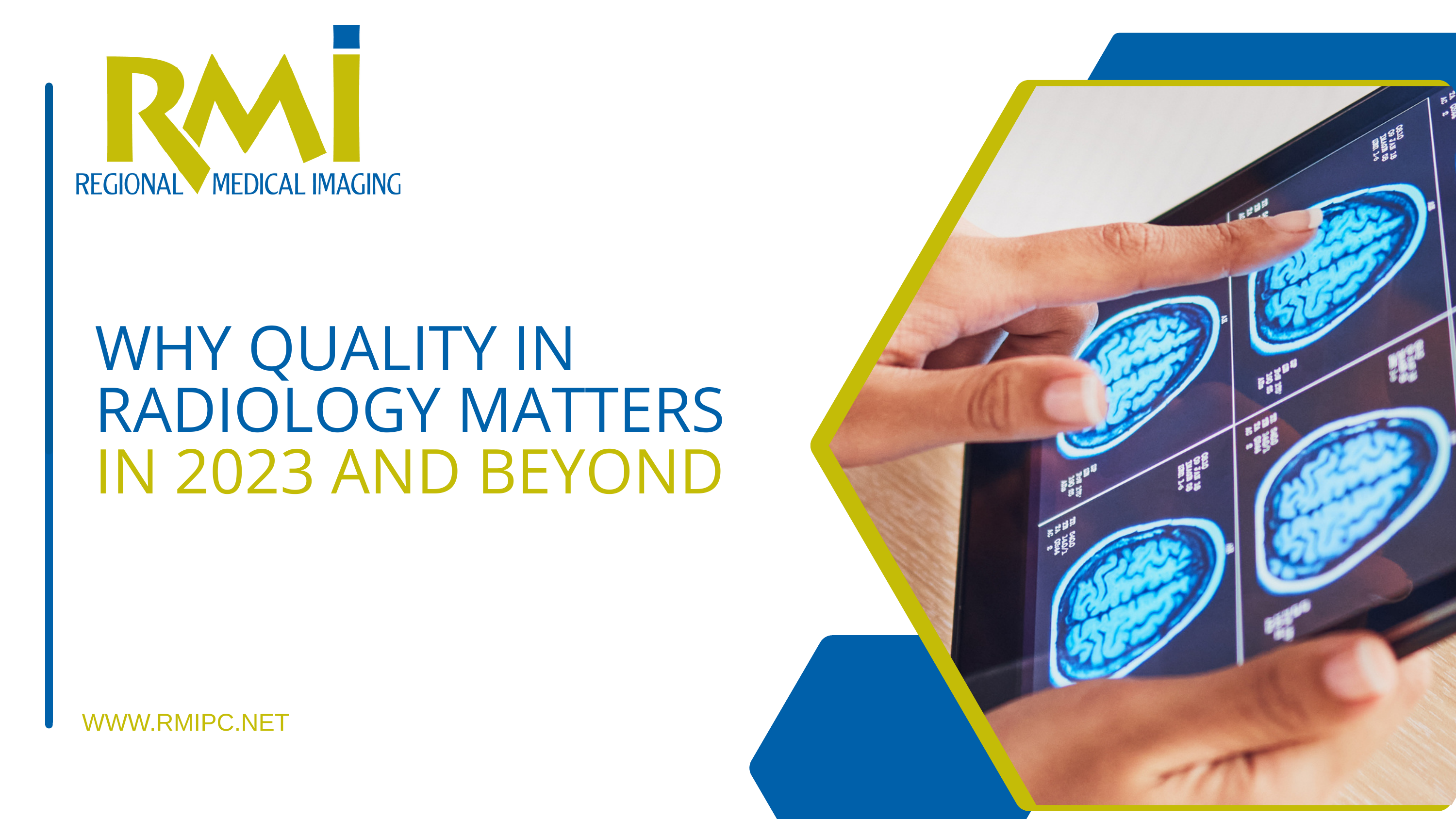

WHY QUALITY IN RADIOLOGY MATTERS IN 2023 AND BEYOND

WWW.RMIPC.NET